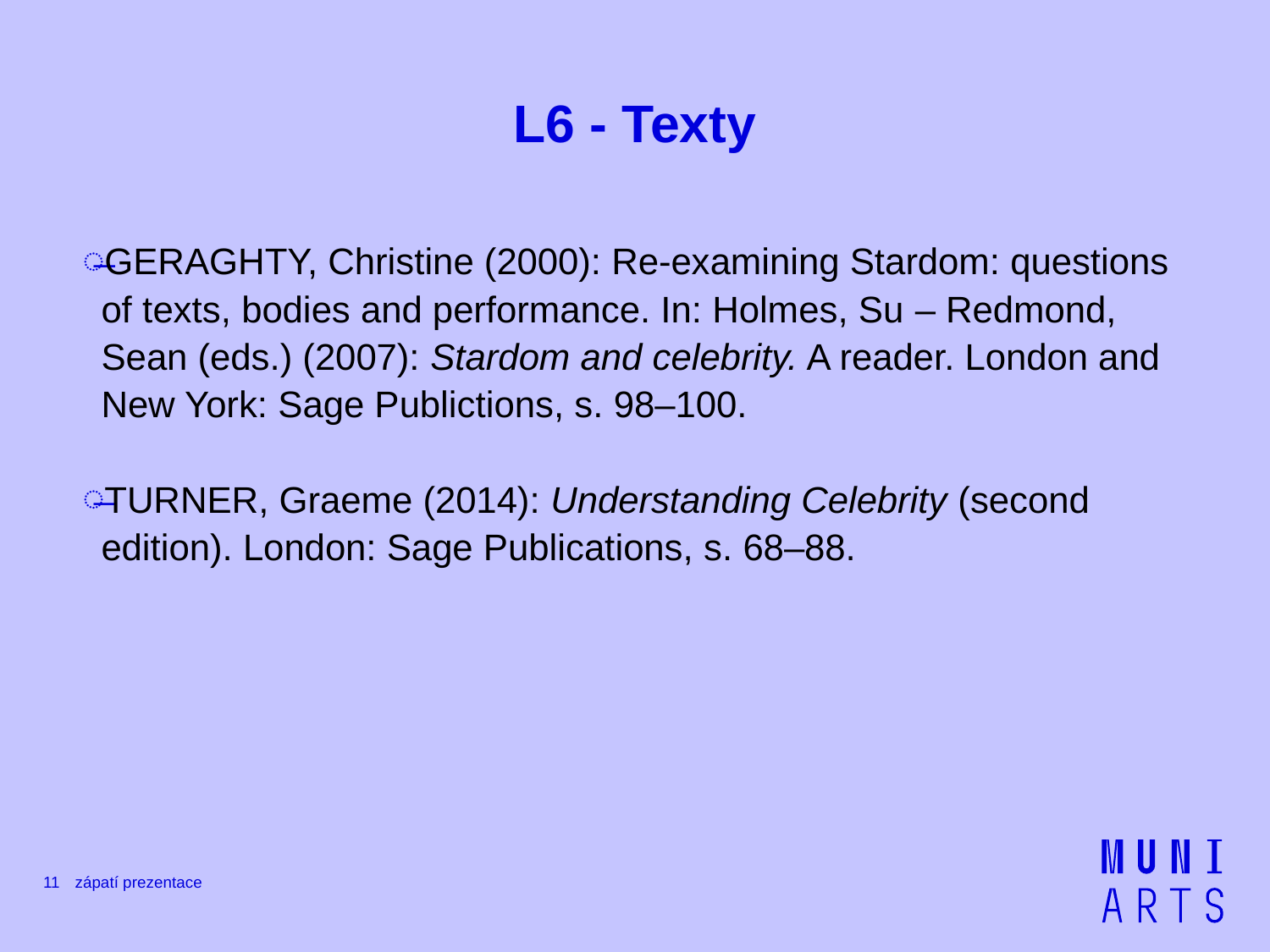

# L6 - Texty
GERAGHTY, Christine (2000): Re-examining Stardom: questions of texts, bodies and performance. In: Holmes, Su – Redmond, Sean (eds.) (2007): Stardom and celebrity. A reader. London and New York: Sage Publictions, s. 98–100.

TURNER, Graeme (2014): Understanding Celebrity (second edition). London: Sage Publications, s. 68–88.
11
zápatí prezentace